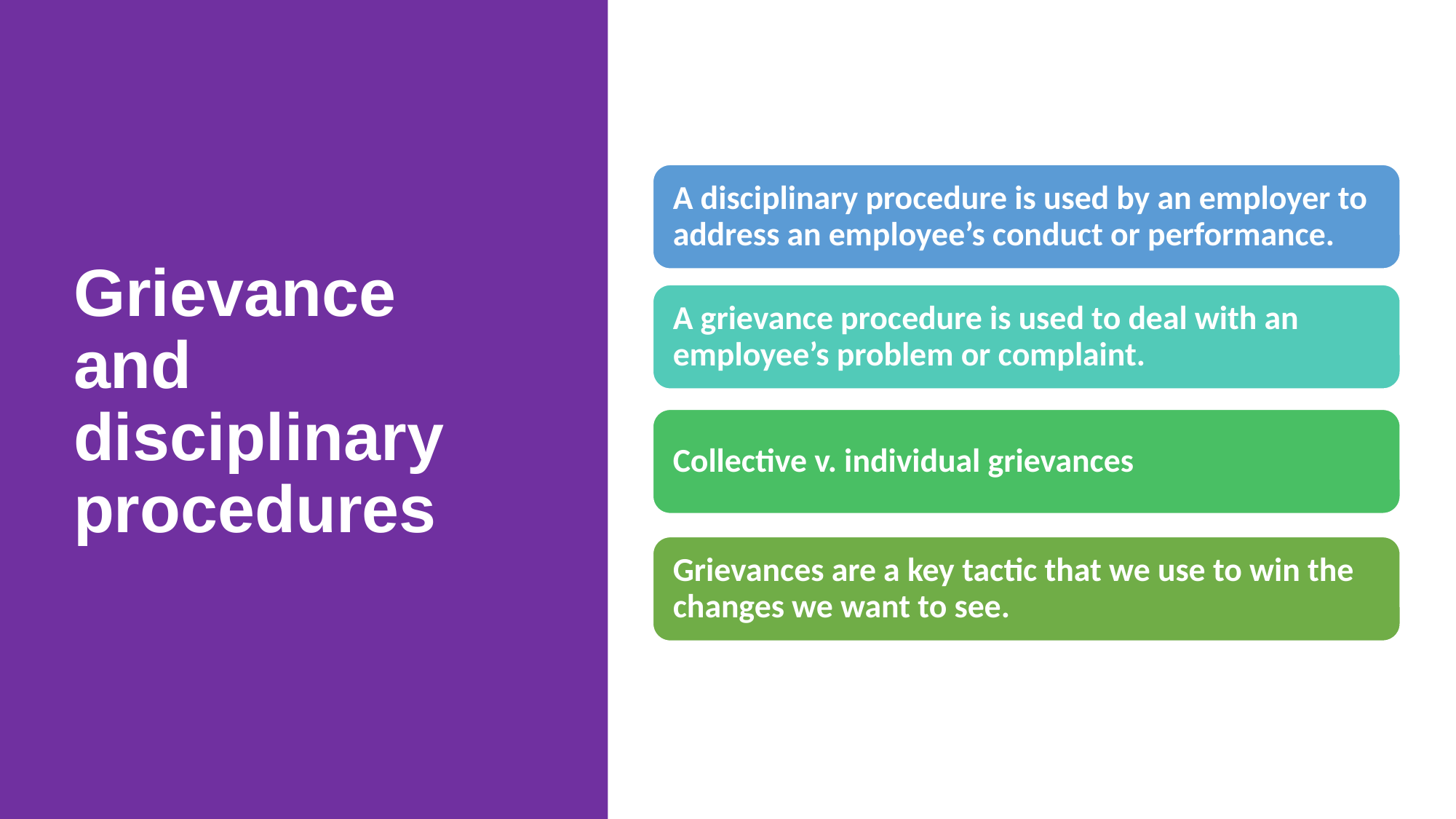

# Grievance and disciplinary procedures
A disciplinary procedure is used by an employer to address an employee’s conduct or performance.
A grievance procedure is used to deal with an employee’s problem or complaint.

Collective v. individual grievances
Grievances are a key tactic that we use to win the changes we want to see.